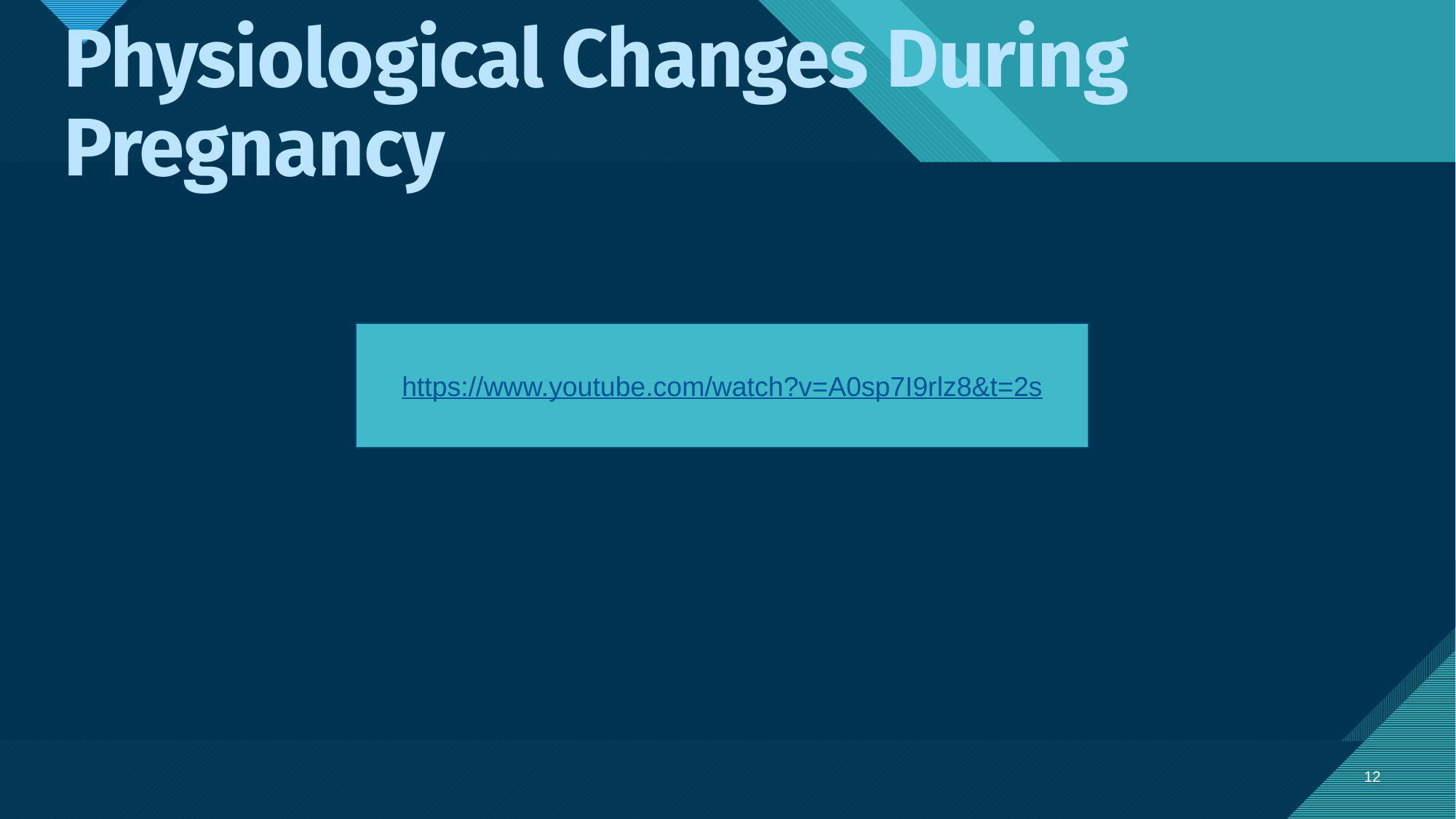

# Physiological Changes During Pregnancy

https://www.youtube.com/watch?v=A0sp7I9rlz8&t=2s
12